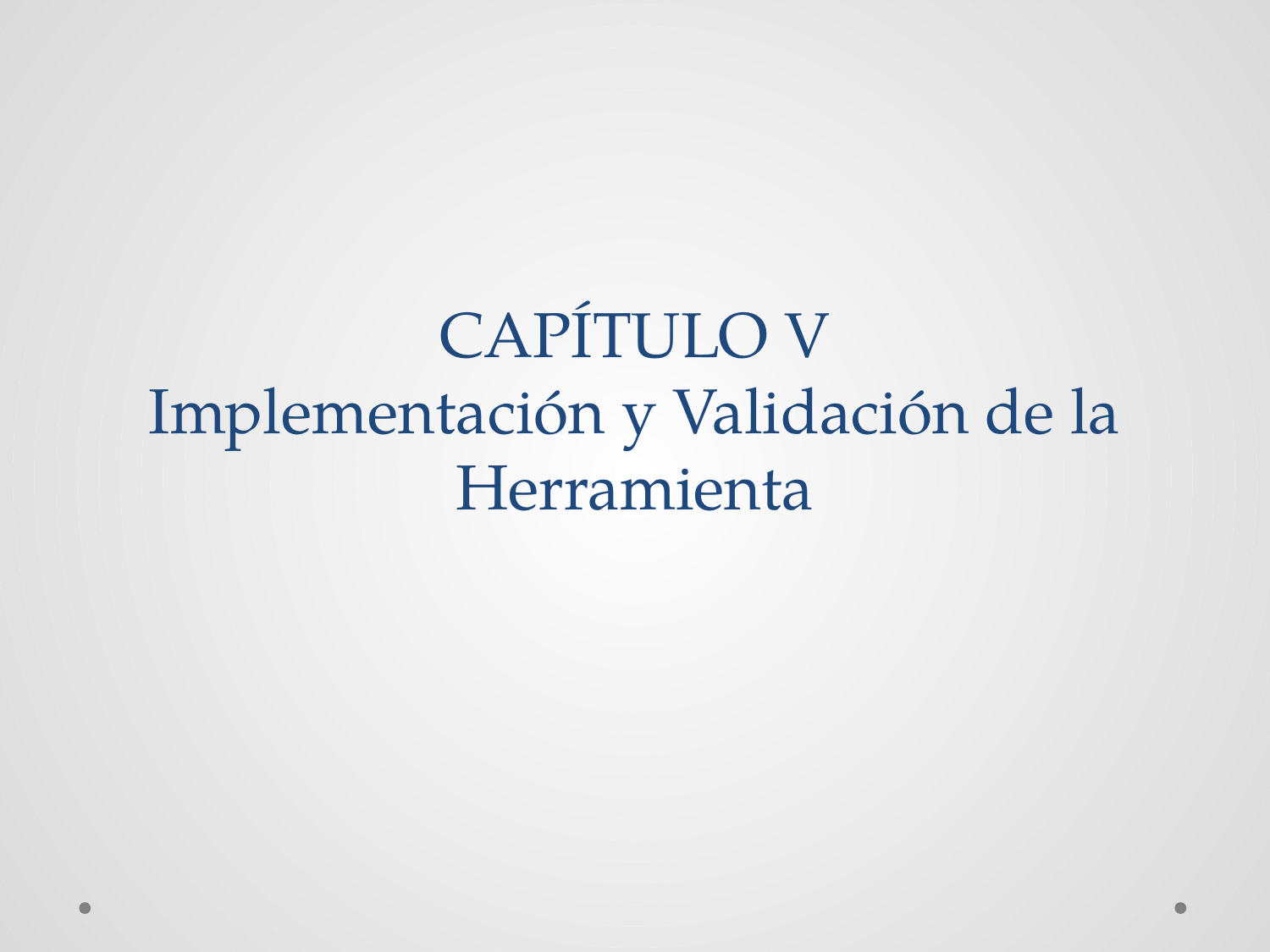

# CAPÍTULO V Implementación y Validación de la Herramienta